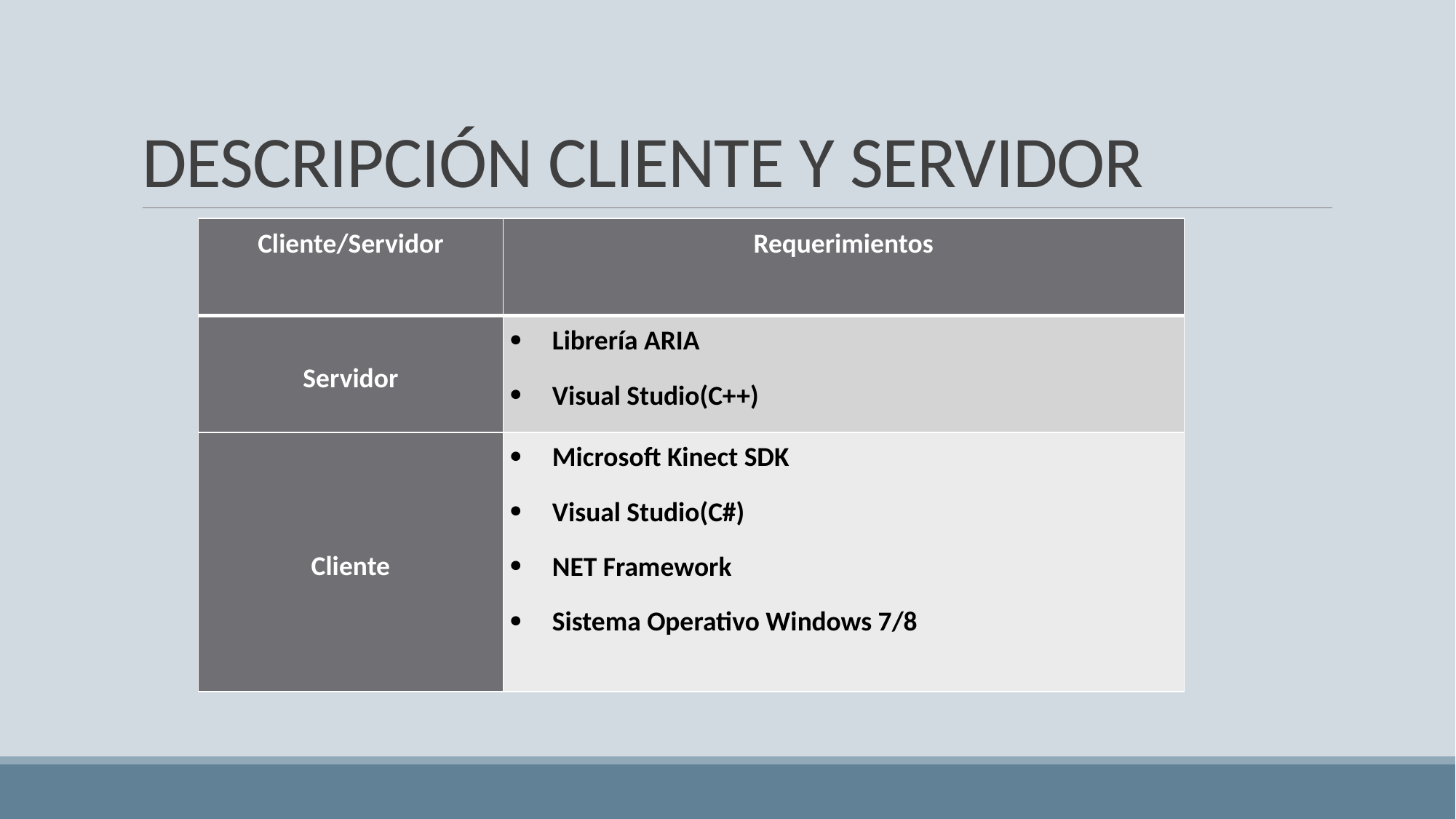

# DESCRIPCIÓN CLIENTE Y SERVIDOR
| Cliente/Servidor | Requerimientos |
| --- | --- |
| Servidor | Librería ARIA Visual Studio(C++) |
| Cliente | Microsoft Kinect SDK Visual Studio(C#) NET Framework Sistema Operativo Windows 7/8 |